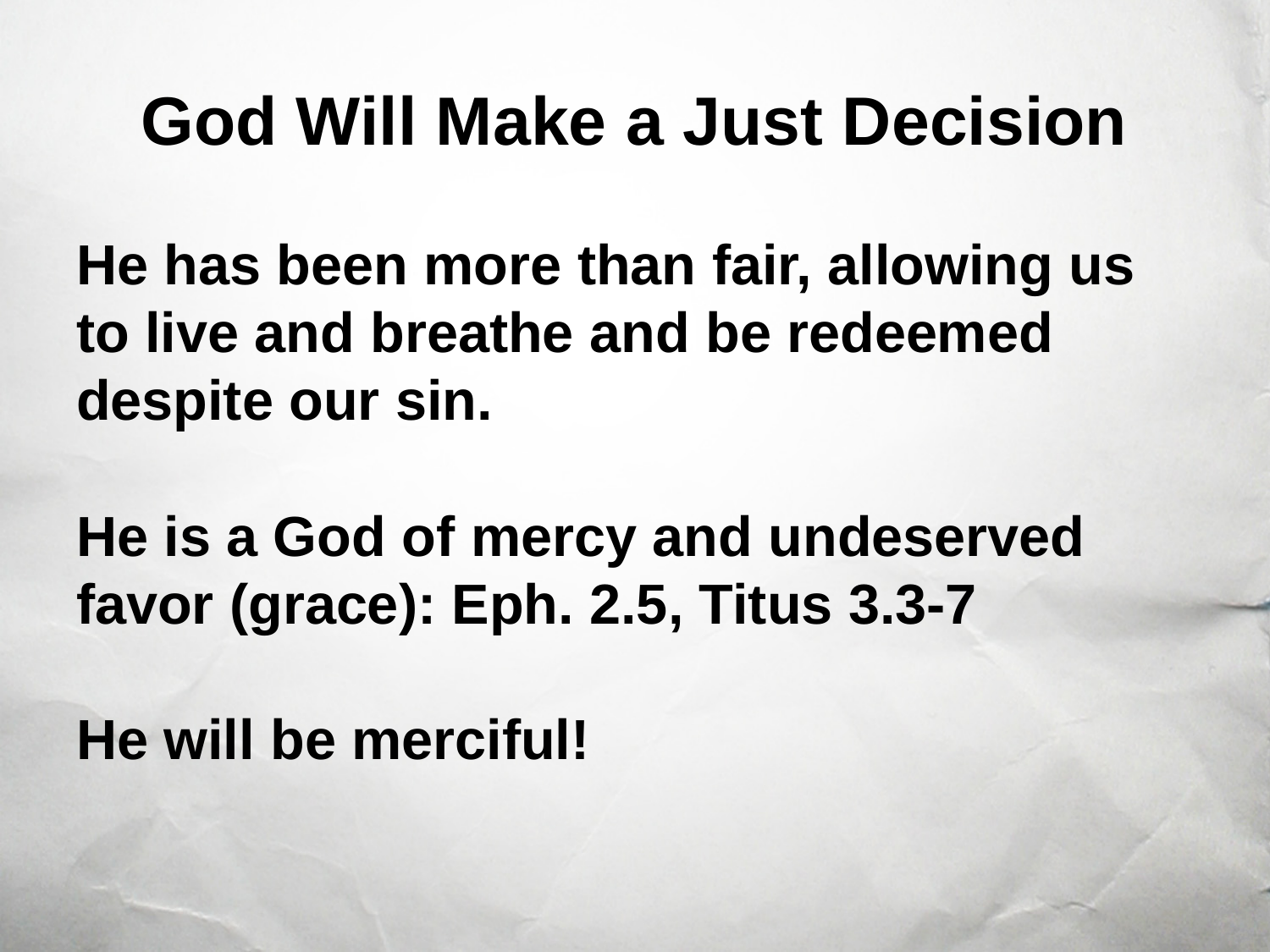

# God Will Make a Just Decision
He has been more than fair, allowing us to live and breathe and be redeemed despite our sin.

He is a God of mercy and undeserved favor (grace): Eph. 2.5, Titus 3.3-7

He will be merciful!